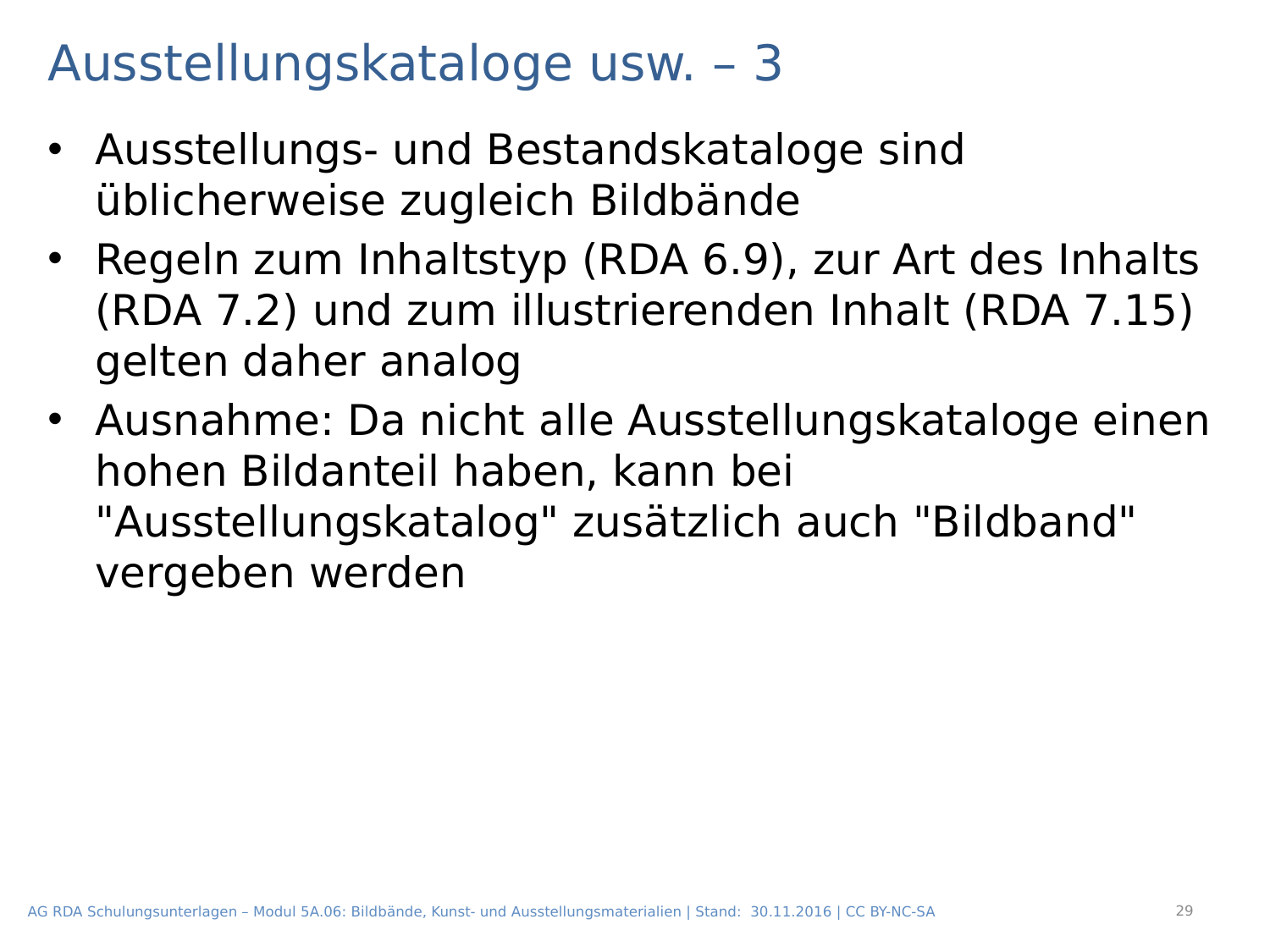

# Ausstellungskataloge usw. – 3
Ausstellungs- und Bestands­kataloge sind üblicherweise zugleich Bildbände
Regeln zum Inhaltstyp (RDA 6.9), zur Art des Inhalts (RDA 7.2) und zum illustrierenden Inhalt (RDA 7.15) gelten daher analog
Ausnahme: Da nicht alle Ausstellungskataloge einen hohen Bildanteil haben, kann bei "Ausstellungskatalog" zusätzlich auch "Bildband" vergeben werden

29
AG RDA Schulungsunterlagen – Modul 5A.06: Bildbände, Kunst- und Ausstellungsmaterialien | Stand:  30.11.2016 | CC BY-NC-SA